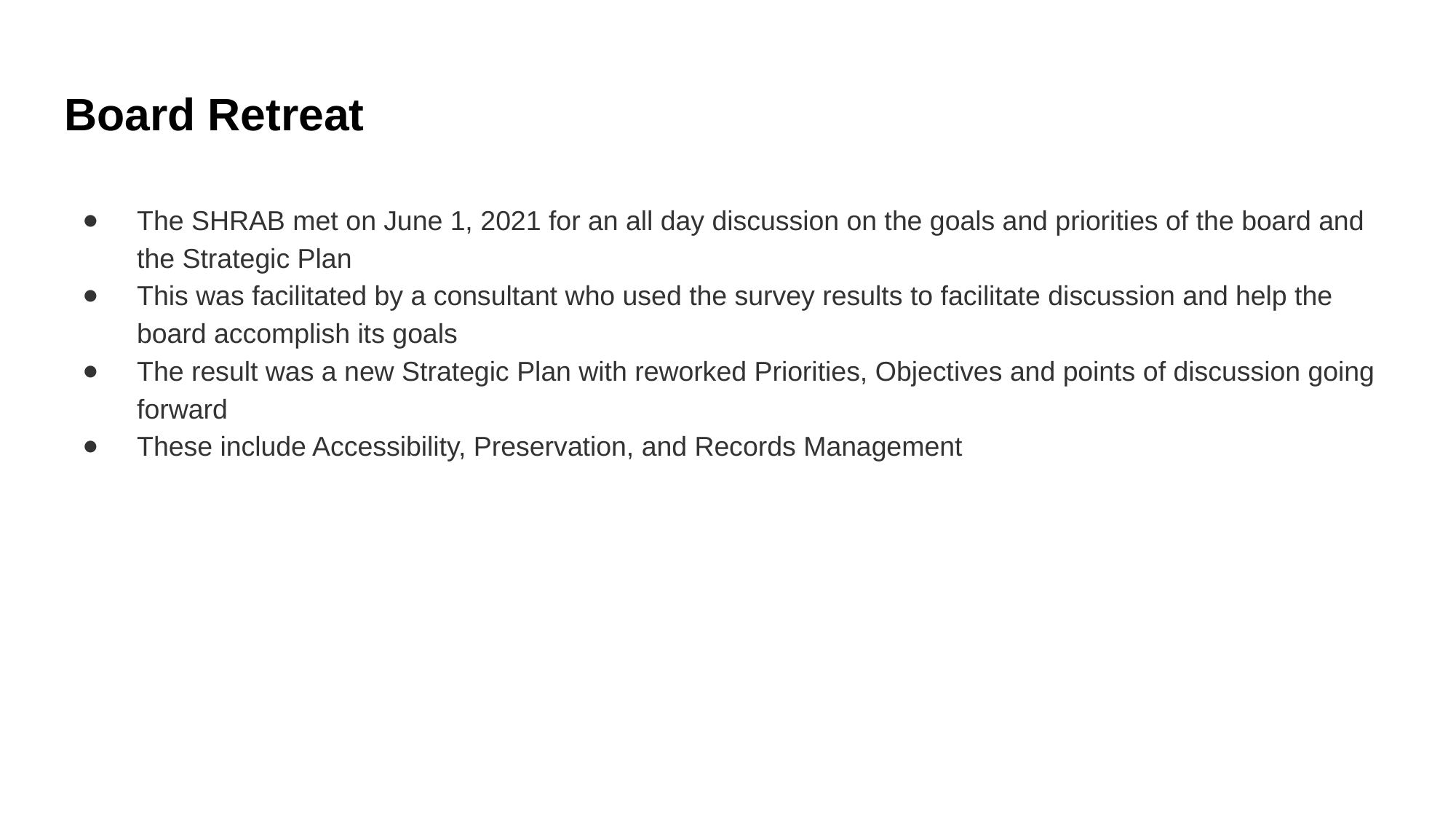

# Board Retreat
The SHRAB met on June 1, 2021 for an all day discussion on the goals and priorities of the board and the Strategic Plan
This was facilitated by a consultant who used the survey results to facilitate discussion and help the board accomplish its goals
The result was a new Strategic Plan with reworked Priorities, Objectives and points of discussion going forward
These include Accessibility, Preservation, and Records Management